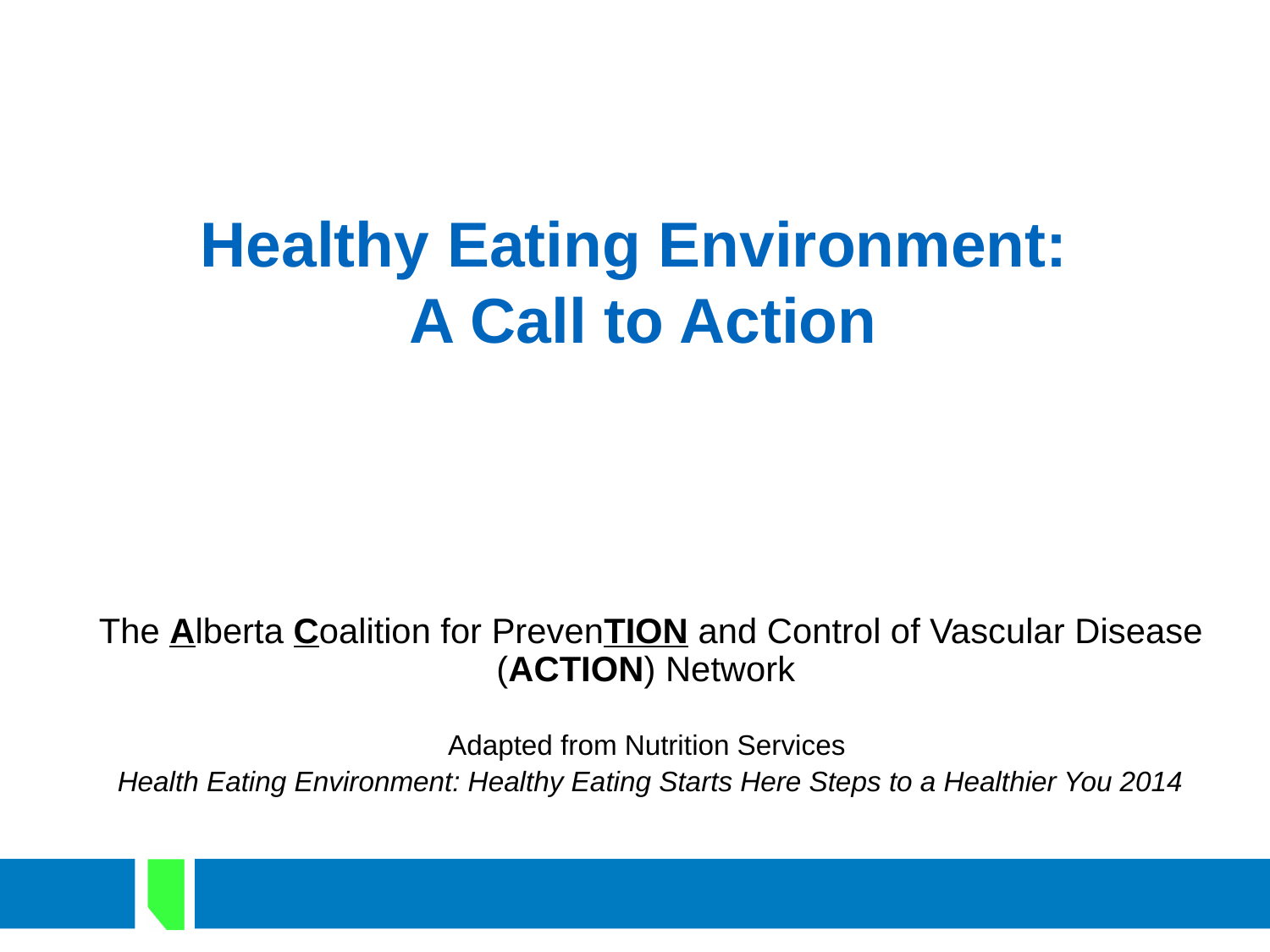

# Healthy Eating Environment: A Call to Action

The Alberta Coalition for PrevenTION and Control of Vascular Disease (ACTION) Network

Adapted from Nutrition Services
Health Eating Environment: Healthy Eating Starts Here Steps to a Healthier You 2014